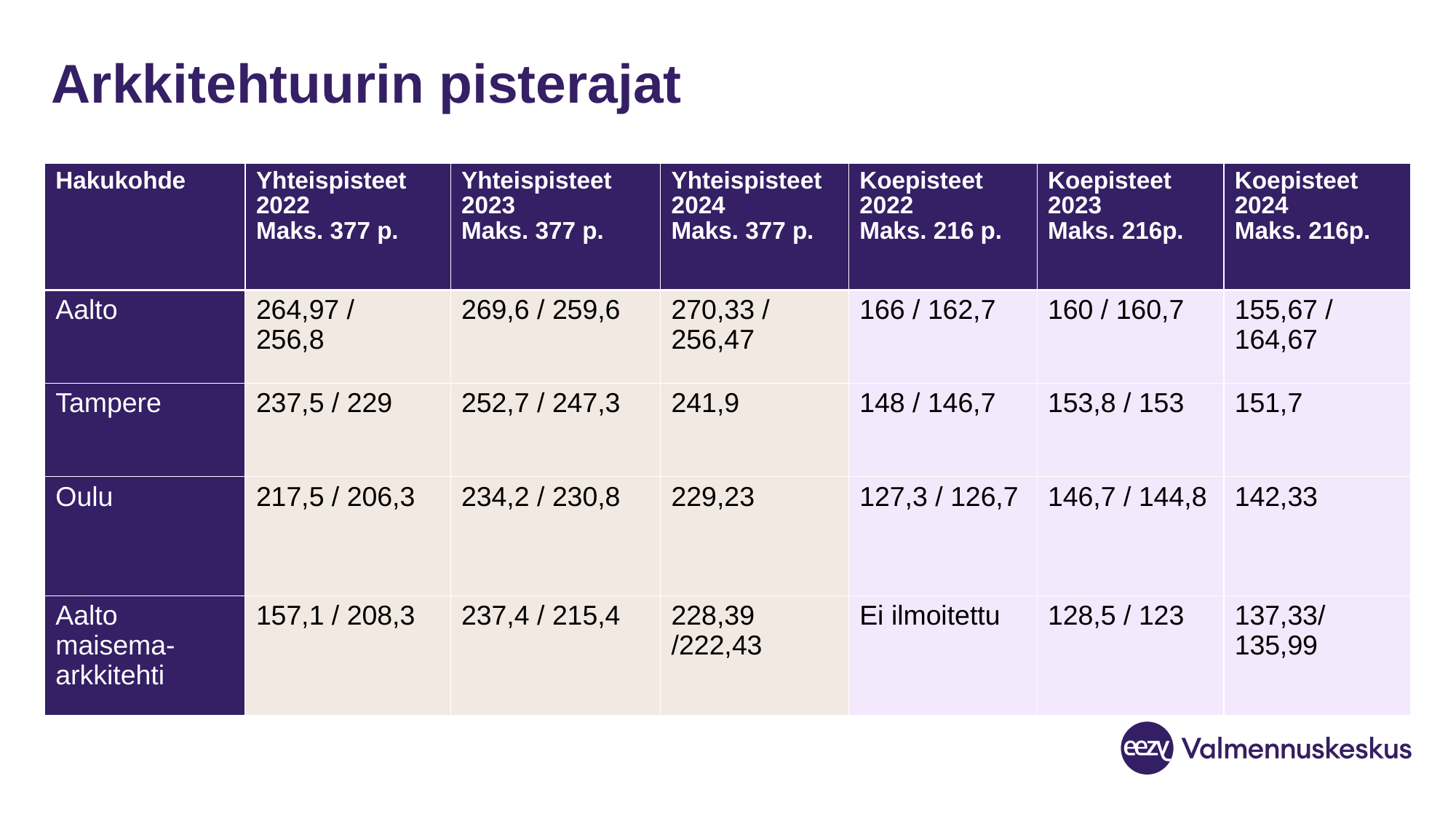

# Arkkitehtuurin pisterajat
| Hakukohde | Yhteispisteet  2022 Maks. 377 p. | Yhteispisteet  2023 Maks. 377 p. | Yhteispisteet 2024 Maks. 377 p. | Koepisteet  2022 Maks. 216 p. | Koepisteet  2023 Maks. 216p. | Koepisteet  2024 Maks. 216p. |
| --- | --- | --- | --- | --- | --- | --- |
| Aalto | 264,97 /        256,8 | 269,6 / 259,6 | 270,33 / 256,47 | 166 / 162,7 | 160 / 160,7 | 155,67 / 164,67 |
| Tampere | 237,5 / 229 | 252,7 / 247,3 | 241,9 | 148 / 146,7 | 153,8 / 153 | 151,7 |
| Oulu | 217,5 / 206,3 | 234,2 / 230,8 | 229,23 | 127,3 / 126,7 | 146,7 / 144,8 | 142,33 |
| Aalto  maisema-arkkitehti | 157,1 / 208,3 | 237,4 / 215,4 | 228,39 /222,43 | Ei ilmoitettu | 128,5 / 123 | 137,33/ 135,99 |